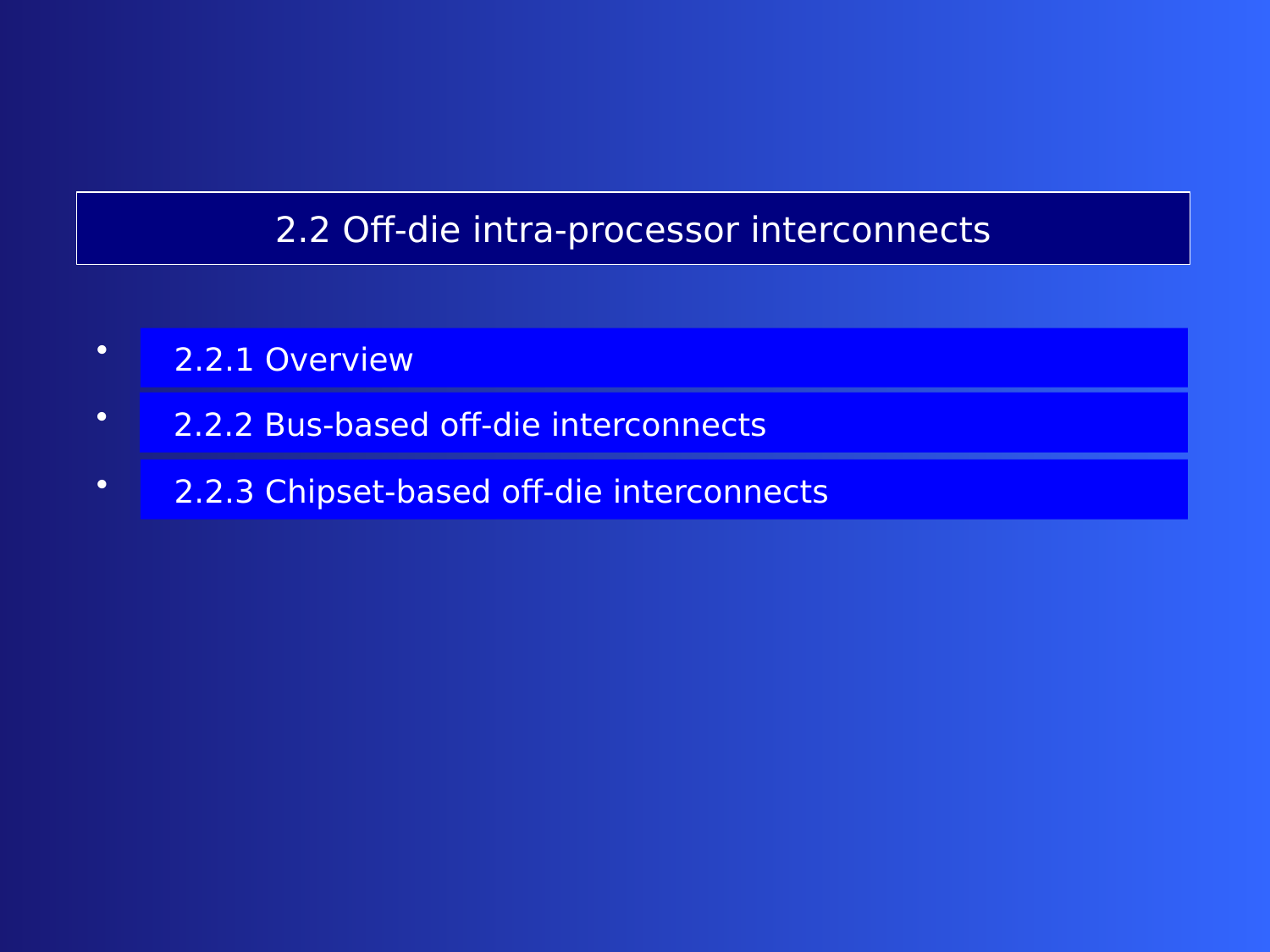

2.2 Off-die intra-processor interconnects

  2.2.1 Overview
  2.2.2 Bus-based off-die interconnects

  2.2.3 Chipset-based off-die interconnects